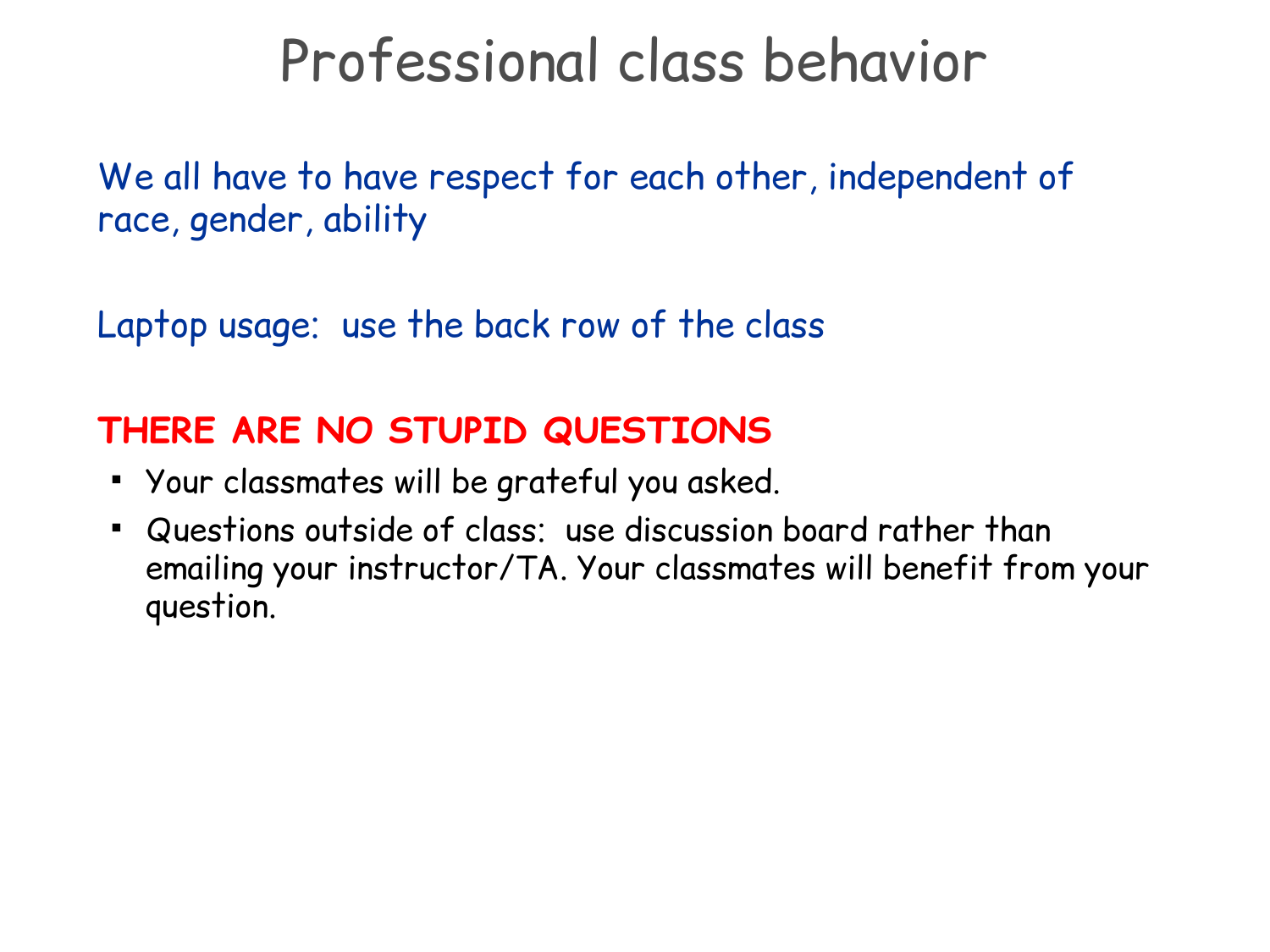

# Professional class behavior
We all have to have respect for each other, independent of race, gender, ability

Laptop usage:  use the back row of the class

THERE ARE NO STUPID QUESTIONS
Your classmates will be grateful you asked.
Questions outside of class:  use discussion board rather than emailing your instructor/TA. Your classmates will benefit from your question.